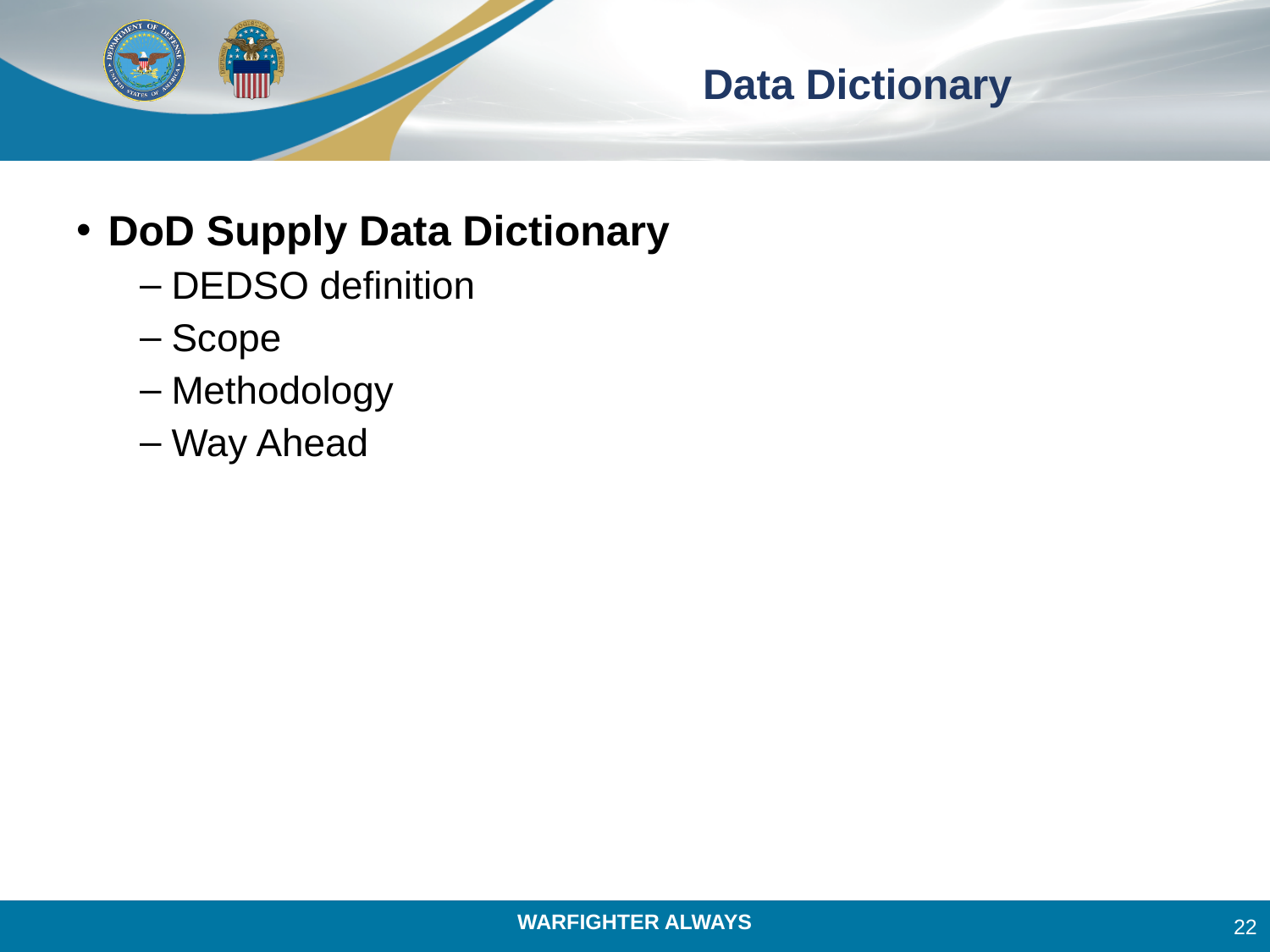

# Data Dictionary
DoD Supply Data Dictionary
DEDSO definition
Scope
Methodology
Way Ahead

22